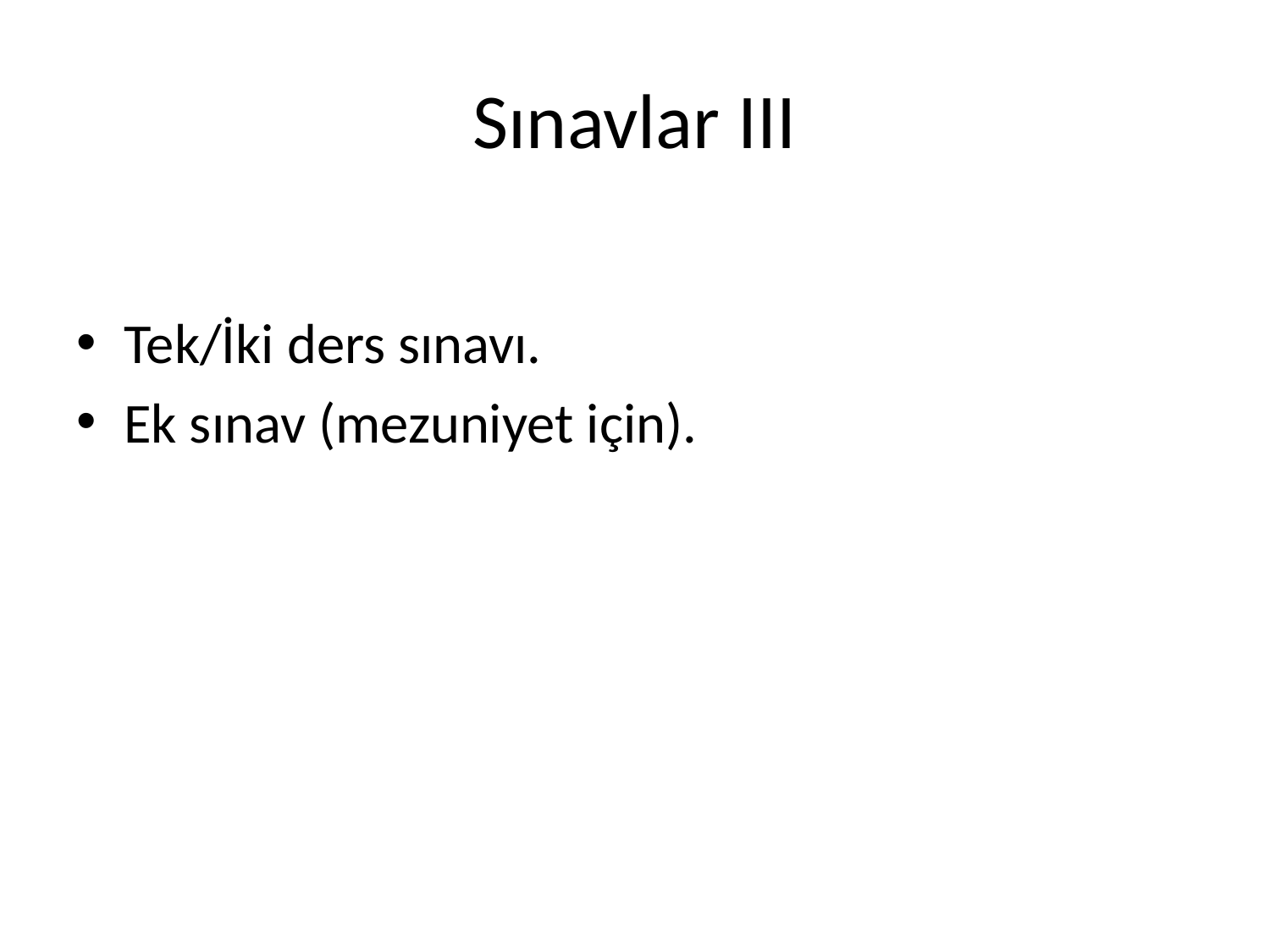

# Sınavlar III

Tek/İki ders sınavı.
Ek sınav (mezuniyet için).